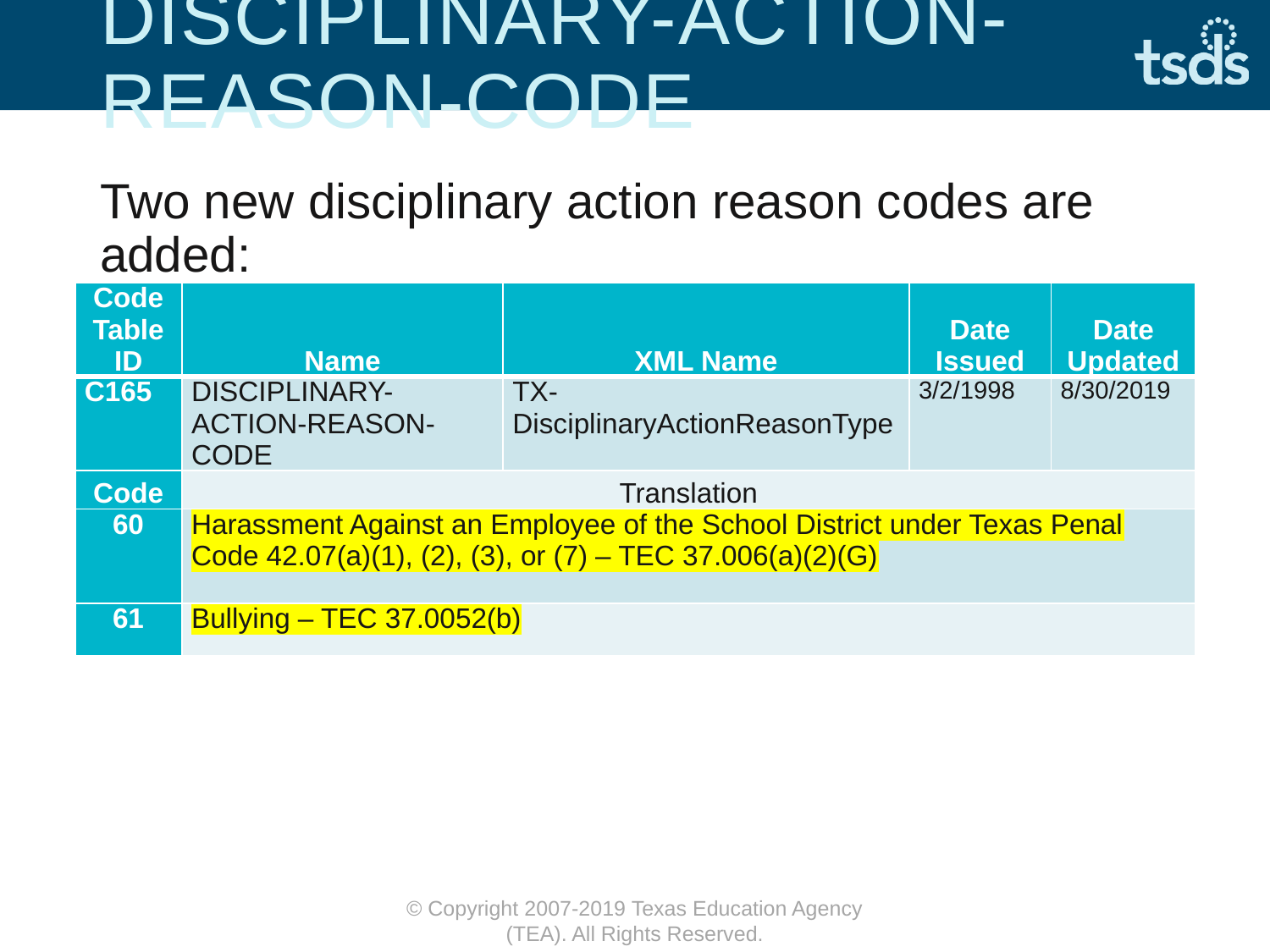

# DISCIPLINARY-ACTION-REASON-CODE
Two new disciplinary action reason codes are added:

| Code Table ID | Name | XML Name | Date Issued | Date Updated |
| --- | --- | --- | --- | --- |
| C165 | DISCIPLINARY-ACTION-REASON-CODE | TX-DisciplinaryActionReasonType | 3/2/1998 | 8/30/2019 |
| Code | Translation |  |  |  |
| 60 | Harassment Against an Employee of the School District under Texas Penal Code 42.07(a)(1), (2), (3), or (7) – TEC 37.006(a)(2)(G) |  |  |  |
| 61 | Bullying – TEC 37.0052(b) |  |  |  |